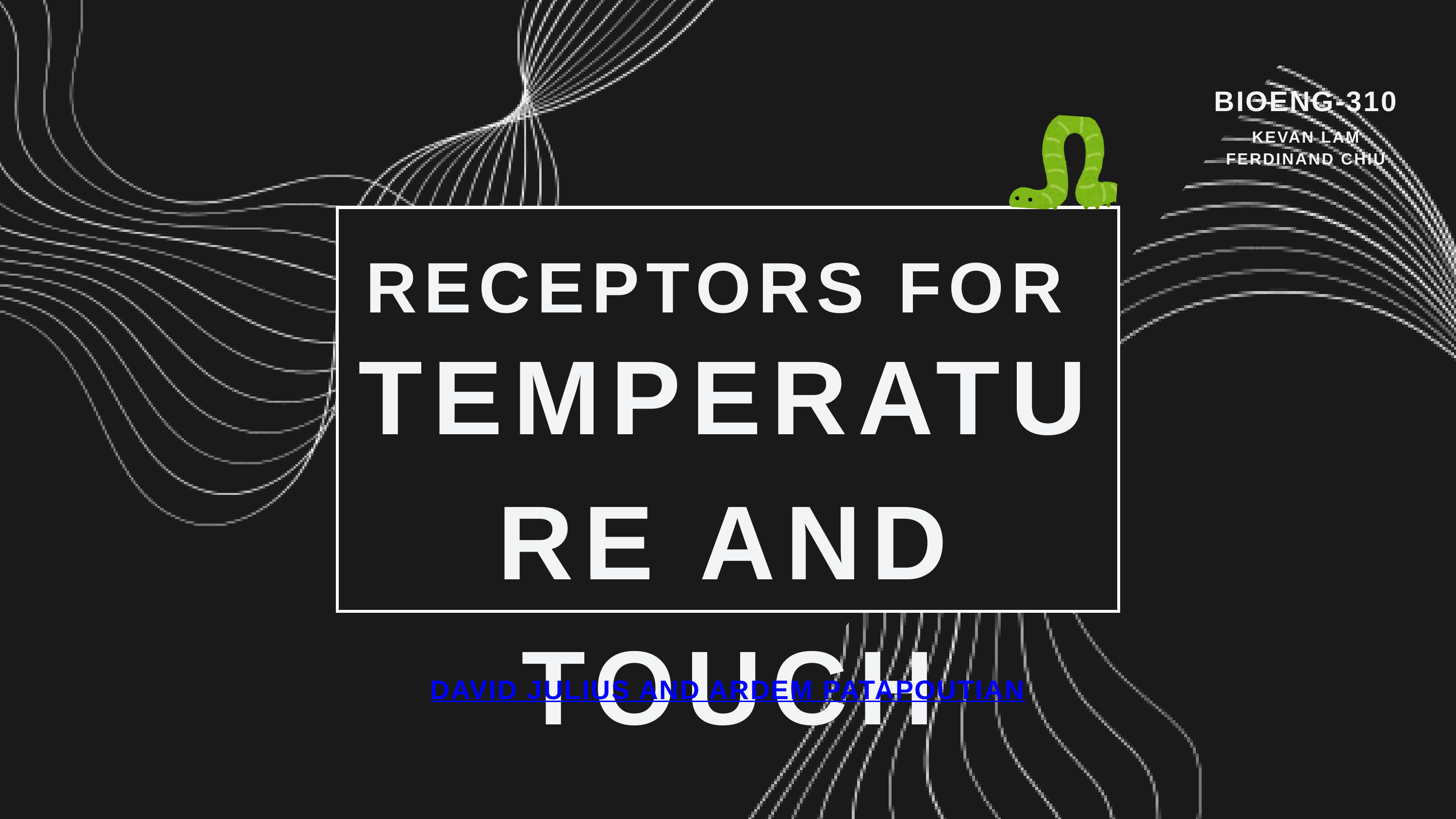

BIOENG-310

KEVAN LAM
FERDINAND CHIU

RECEPTORS FOR
TEMPERATURE AND TOUCH

DAVID JULIUS AND ARDEM PATAPOUTIAN